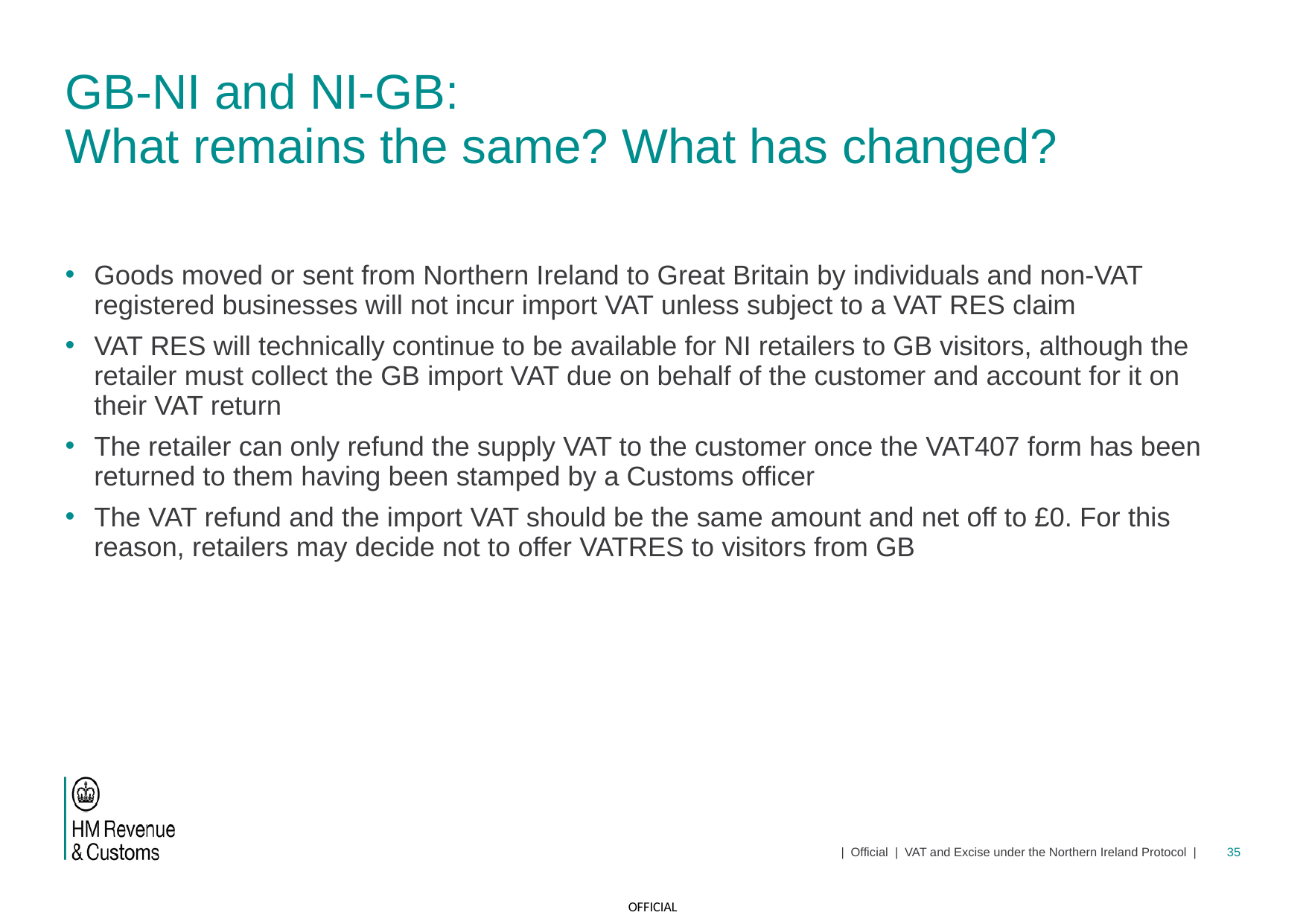

# GB-NI and NI-GB:  What remains the same? What has changed?
Goods moved or sent from Northern Ireland to Great Britain by individuals and non-VAT registered businesses will not incur import VAT unless subject to a VAT RES claim
VAT RES will technically continue to be available for NI retailers to GB visitors, although the retailer must collect the GB import VAT due on behalf of the customer and account for it on their VAT return
The retailer can only refund the supply VAT to the customer once the VAT407 form has been returned to them having been stamped by a Customs officer
The VAT refund and the import VAT should be the same amount and net off to £0. For this reason, retailers may decide not to offer VATRES to visitors from GB
|  Official  |  VAT and Excise under the Northern Ireland Protocol  |
35